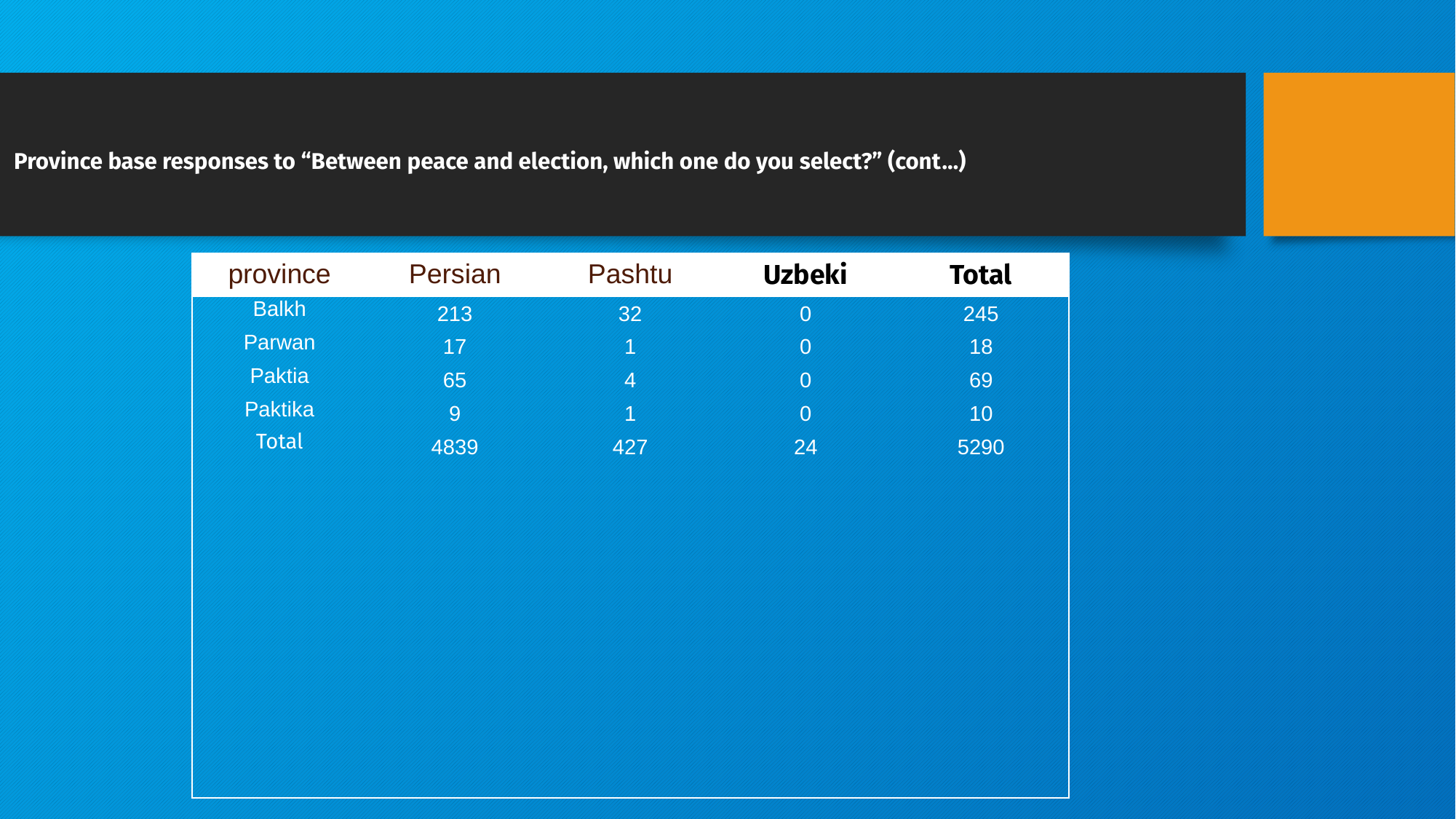

#
Province base responses to “Between peace and election, which one do you select?” (cont…)
| province | Persian | Pashtu | Uzbeki | Total |
| --- | --- | --- | --- | --- |
| Balkh | 213 | 32 | 0 | 245 |
| Parwan | 17 | 1 | 0 | 18 |
| Paktia | 65 | 4 | 0 | 69 |
| Paktika | 9 | 1 | 0 | 10 |
| Total | 4839 | 427 | 24 | 5290 |
|  |  |  |  |  |
|  |  |  |  |  |
|  |  |  |  |  |
|  |  |  |  |  |
|  |  |  |  |  |
|  |  |  |  |  |
|  |  |  |  |  |
|  |  |  |  |  |
|  |  |  |  |  |
|  |  |  |  |  |